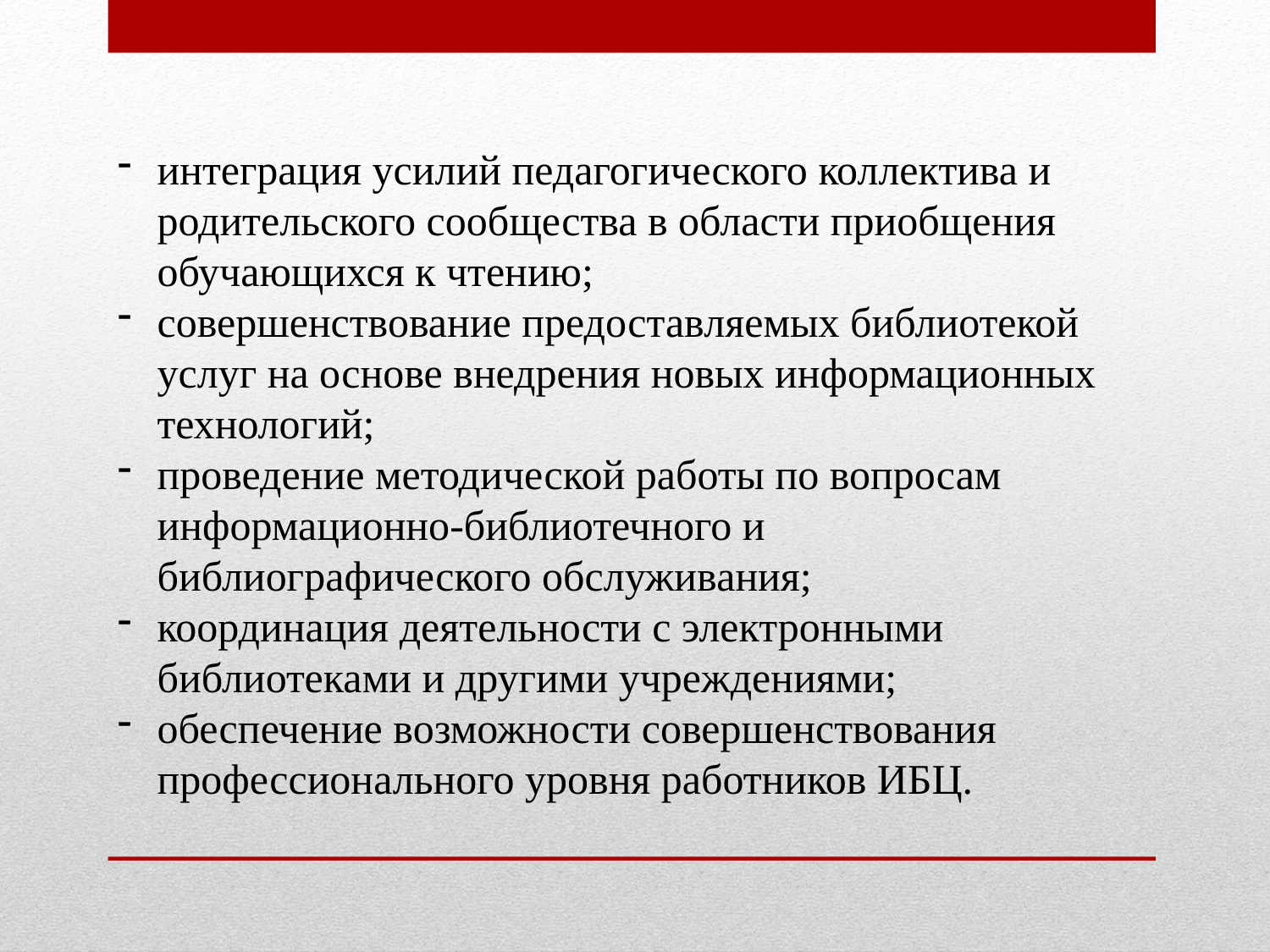

интеграция усилий педагогического коллектива и родительского сообщества в области приобщения обучающихся к чтению;
совершенствование предоставляемых библиотекой услуг на основе внедрения новых информационных технологий;
проведение методической работы по вопросам информационно-библиотечного и библиографического обслуживания;
координация деятельности с электронными библиотеками и другими учреждениями;
обеспечение возможности совершенствования профессионального уровня работников ИБЦ.